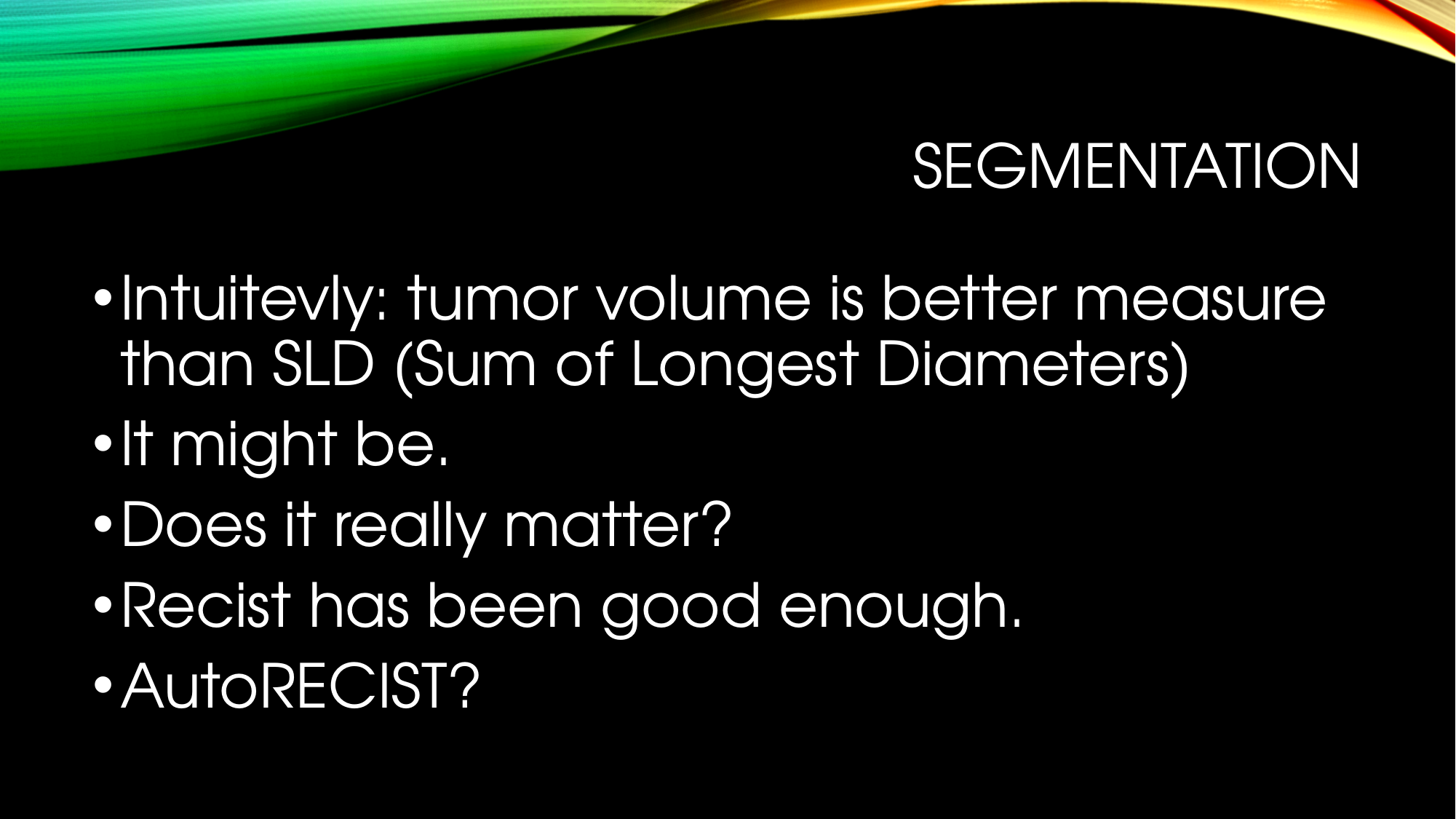

# Segmentation
Intuitevly: tumor volume is better measure than SLD (Sum of Longest Diameters)
It might be.
Does it really matter?
Recist has been good enough.
AutoRECIST?